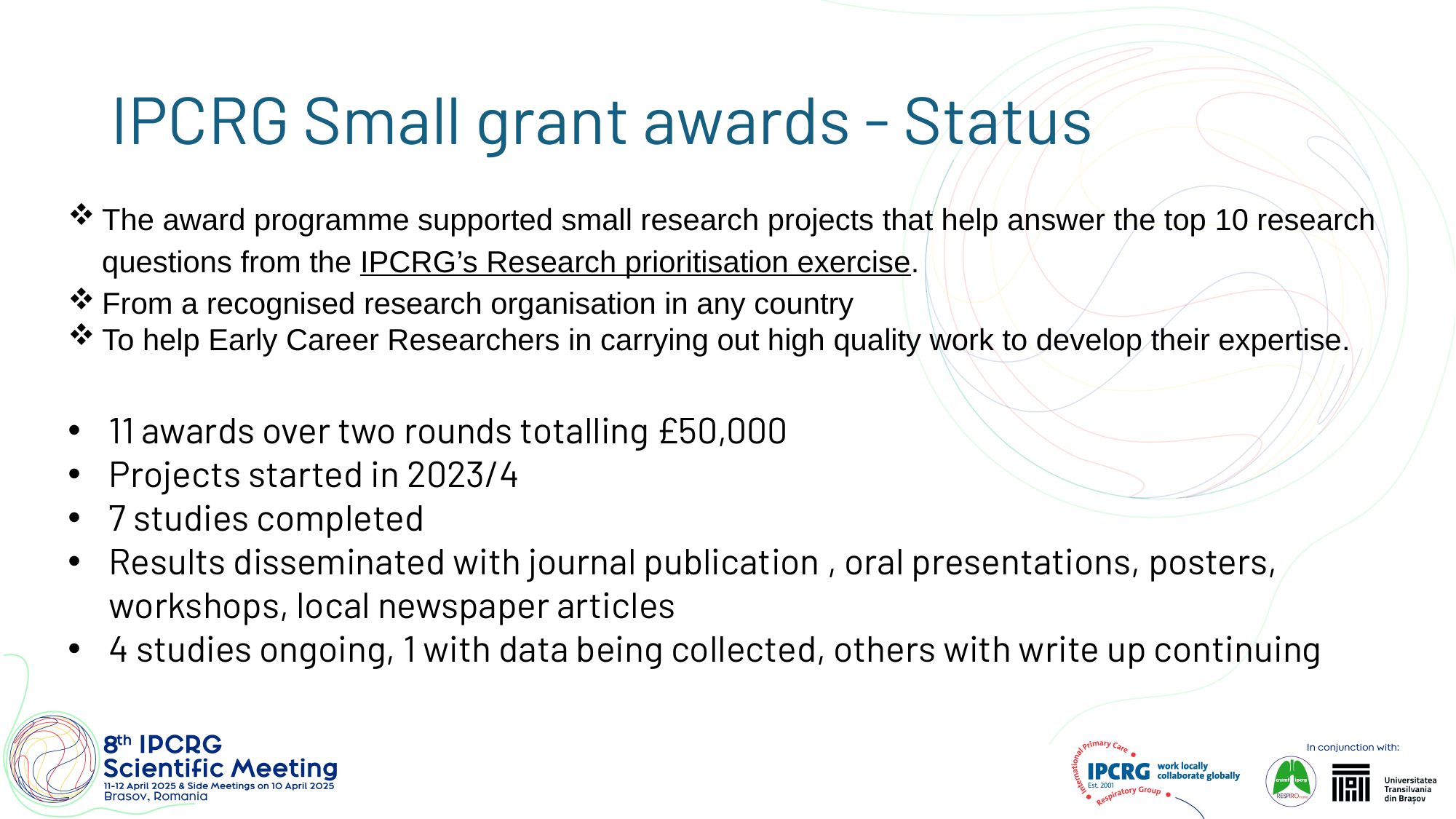

# IPCRG Small grant awards - Status
The award programme supported small research projects that help answer the top 10 research questions from the IPCRG’s Research prioritisation exercise.
From a recognised research organisation in any country
To help Early Career Researchers in carrying out high quality work to develop their expertise.

11 awards over two rounds totalling £50,000
Projects started in 2023/4
7 studies completed
Results disseminated with journal publication , oral presentations, posters, workshops, local newspaper articles
4 studies ongoing, 1 with data being collected, others with write up continuing